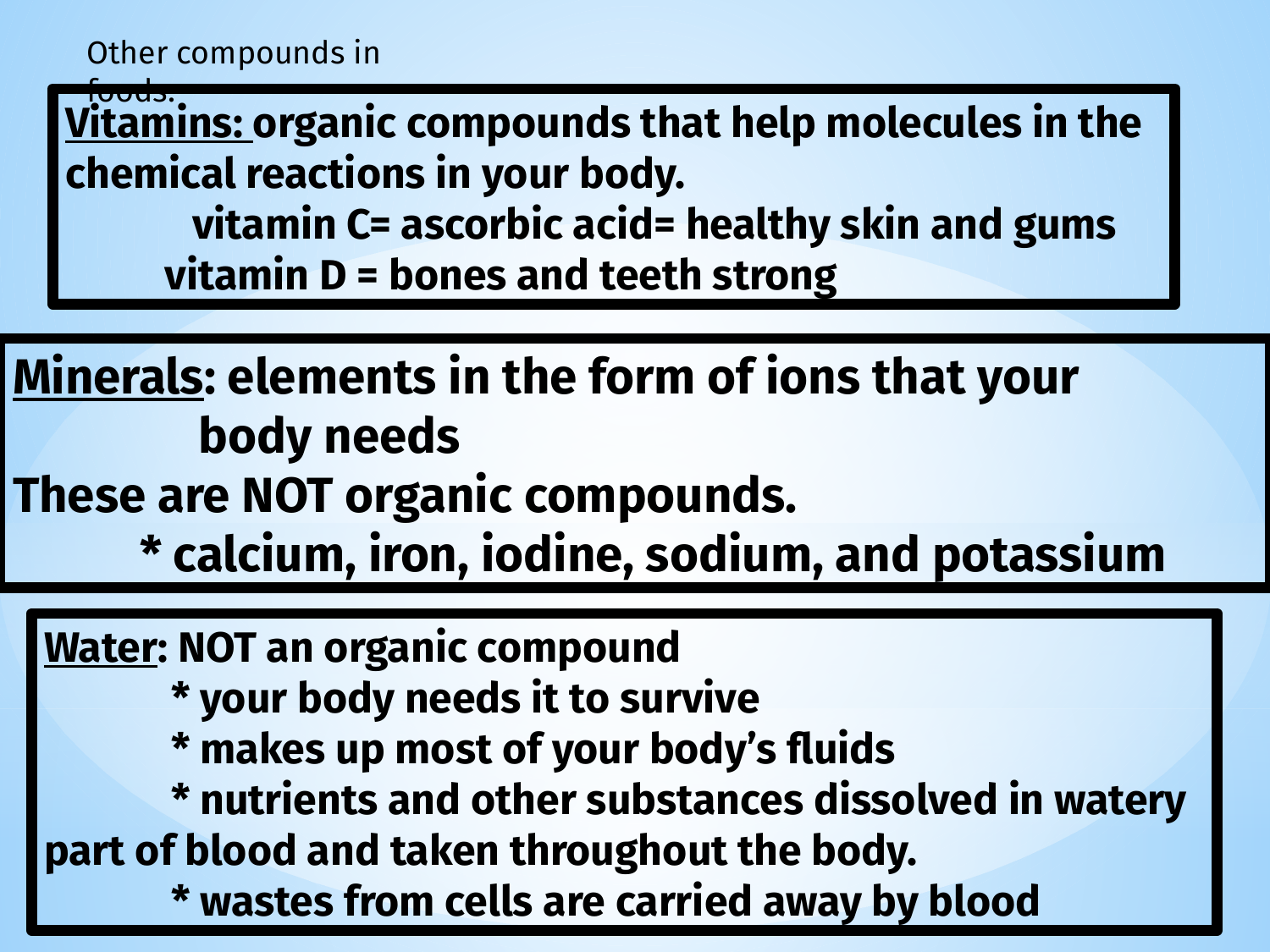

Other compounds in foods:
Vitamins: organic compounds that help molecules in the chemical reactions in your body.
	vitamin C= ascorbic acid= healthy skin and gums
          vitamin D = bones and teeth strong
Minerals: elements in the form of ions that your
                body needs
These are NOT organic compounds.
	* calcium, iron, iodine, sodium, and potassium
Water: NOT an organic compound
	* your body needs it to survive
	* makes up most of your body’s fluids
	* nutrients and other substances dissolved in watery part of blood and taken throughout the body.
	* wastes from cells are carried away by blood